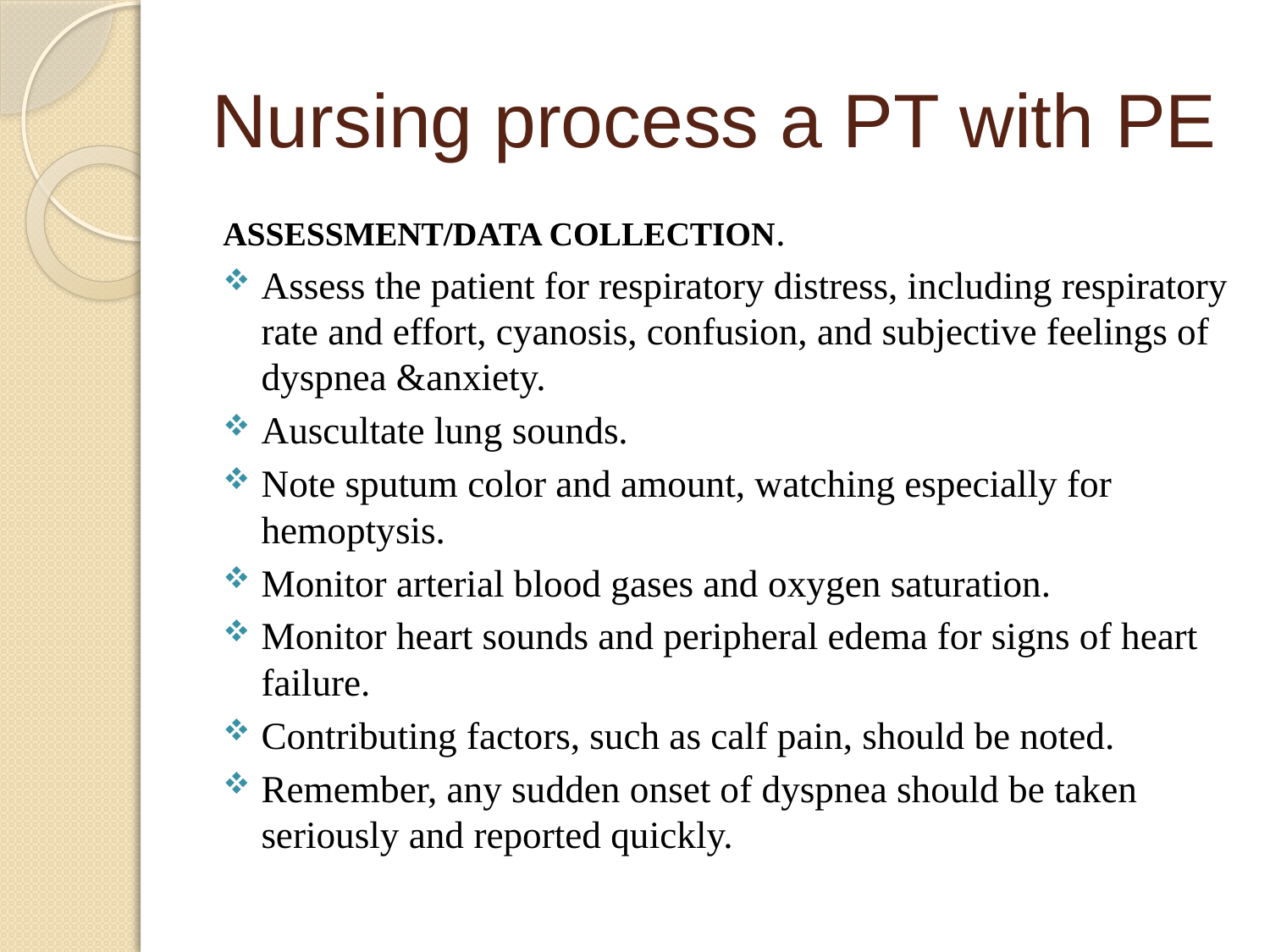

# Nursing process a PT with PE
ASSESSMENT/DATA COLLECTION.
Assess the patient for respiratory distress, including respiratory rate and effort, cyanosis, confusion, and subjective feelings of dyspnea &anxiety.
Auscultate lung sounds.
Note sputum color and amount, watching especially for hemoptysis.
Monitor arterial blood gases and oxygen saturation.
Monitor heart sounds and peripheral edema for signs of heart failure.
Contributing factors, such as calf pain, should be noted.
Remember, any sudden onset of dyspnea should be taken seriously and reported quickly.